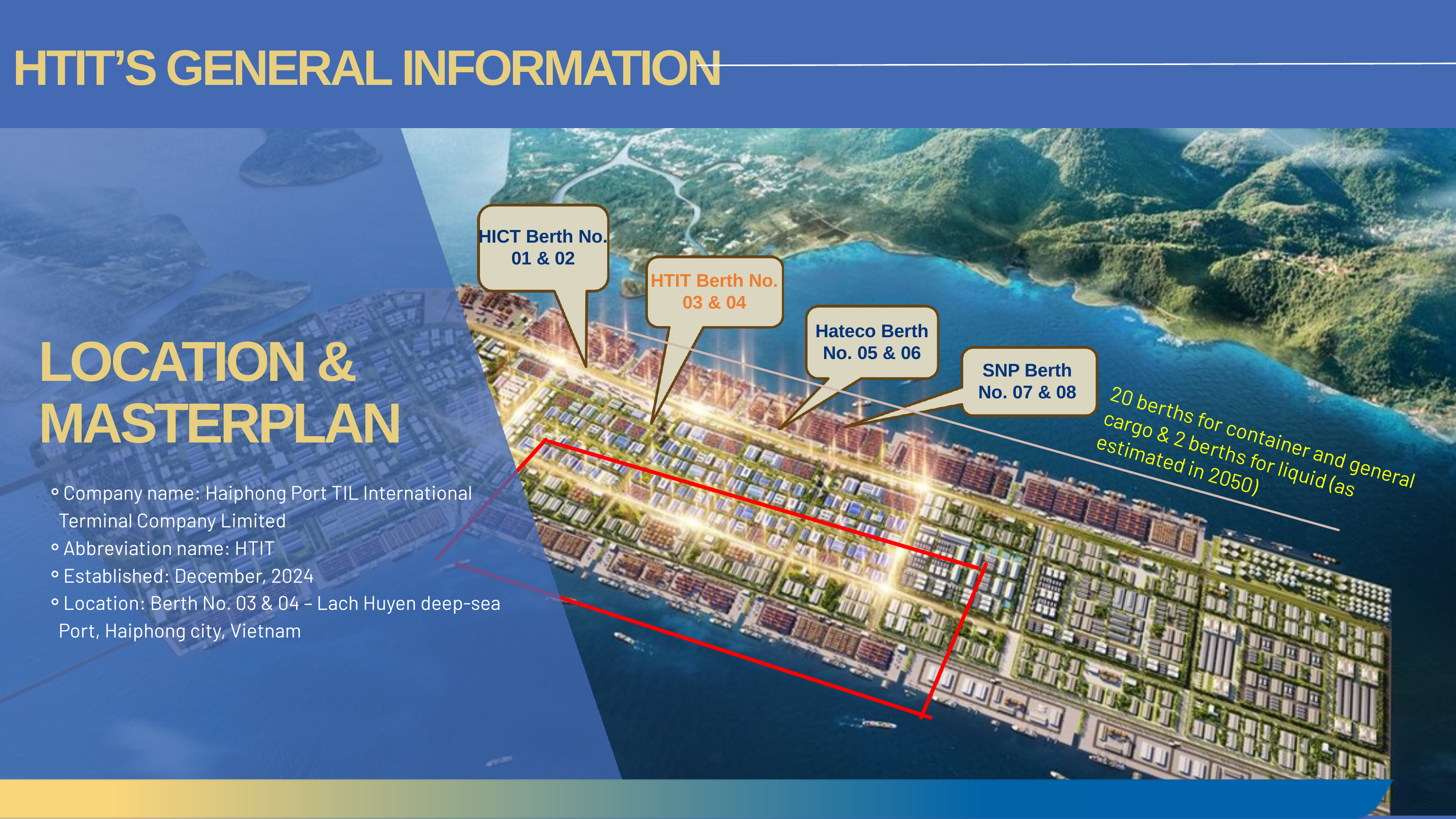

HTIT’S GENERAL INFORMATION

HICT Berth No. 01 & 02

HTIT Berth No. 03 & 04

Hateco Berth No. 05 & 06

LOCATION &
MASTERPLAN

SNP Berth No. 07 & 08

20 berths for container and general cargo & 2 berths for liquid (as estimated in 2050)

Company name: Haiphong Port TIL International Terminal Company Limited
Abbreviation name: HTIT
Established: December, 2024
Location: Berth No. 03 & 04 – Lach Huyen deep-sea Port, Haiphong city, Vietnam